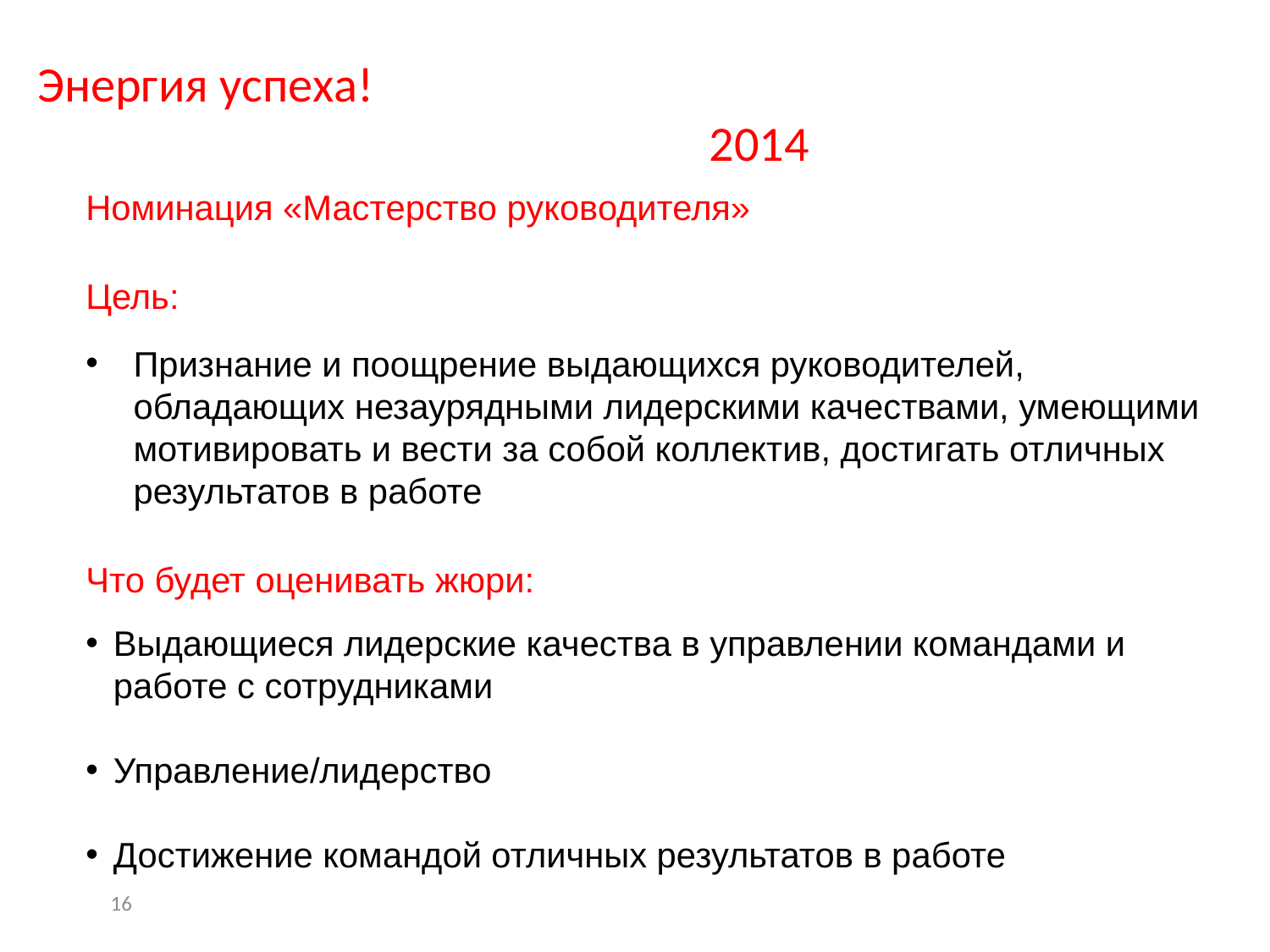

Энергия успеха!												2014

Номинация «Мастерство руководителя»
Цель:
Признание и поощрение выдающихся руководителей, обладающих незаурядными лидерскими качествами, умеющими мотивировать и вести за собой коллектив, достигать отличных результатов в работе
Что будет оценивать жюри:
Выдающиеся лидерские качества в управлении командами и работе с сотрудниками

Управление/лидерство

Достижение командой отличных результатов в работе

16
16